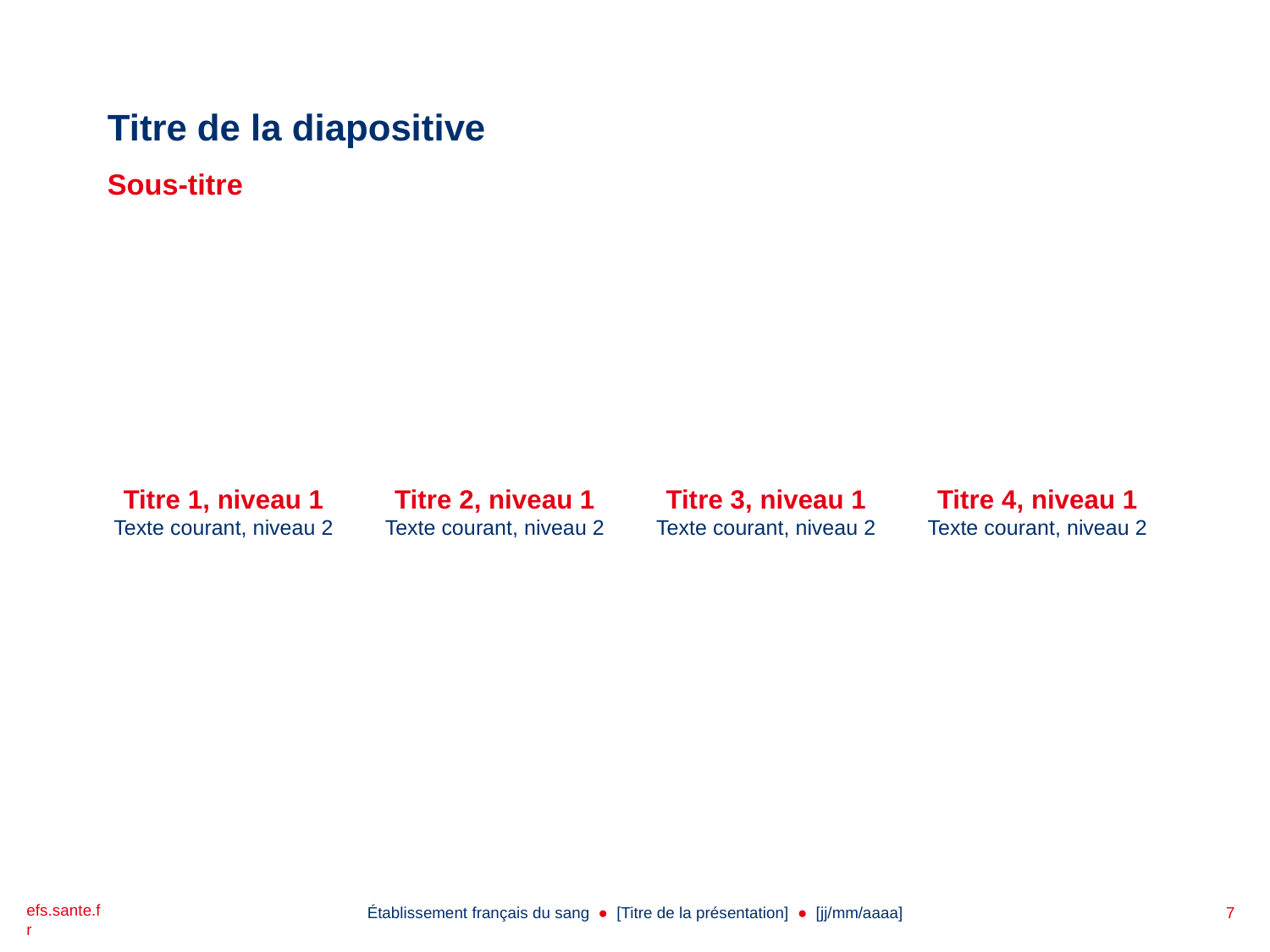

# Titre de la diapositive
Sous-titre

Titre 1, niveau 1
Texte courant, niveau 2
Titre 2, niveau 1
Texte courant, niveau 2
Titre 3, niveau 1
Texte courant, niveau 2
Titre 4, niveau 1
Texte courant, niveau 2
7
Établissement français du sang  ●  [Titre de la présentation]  ●  [jj/mm/aaaa]